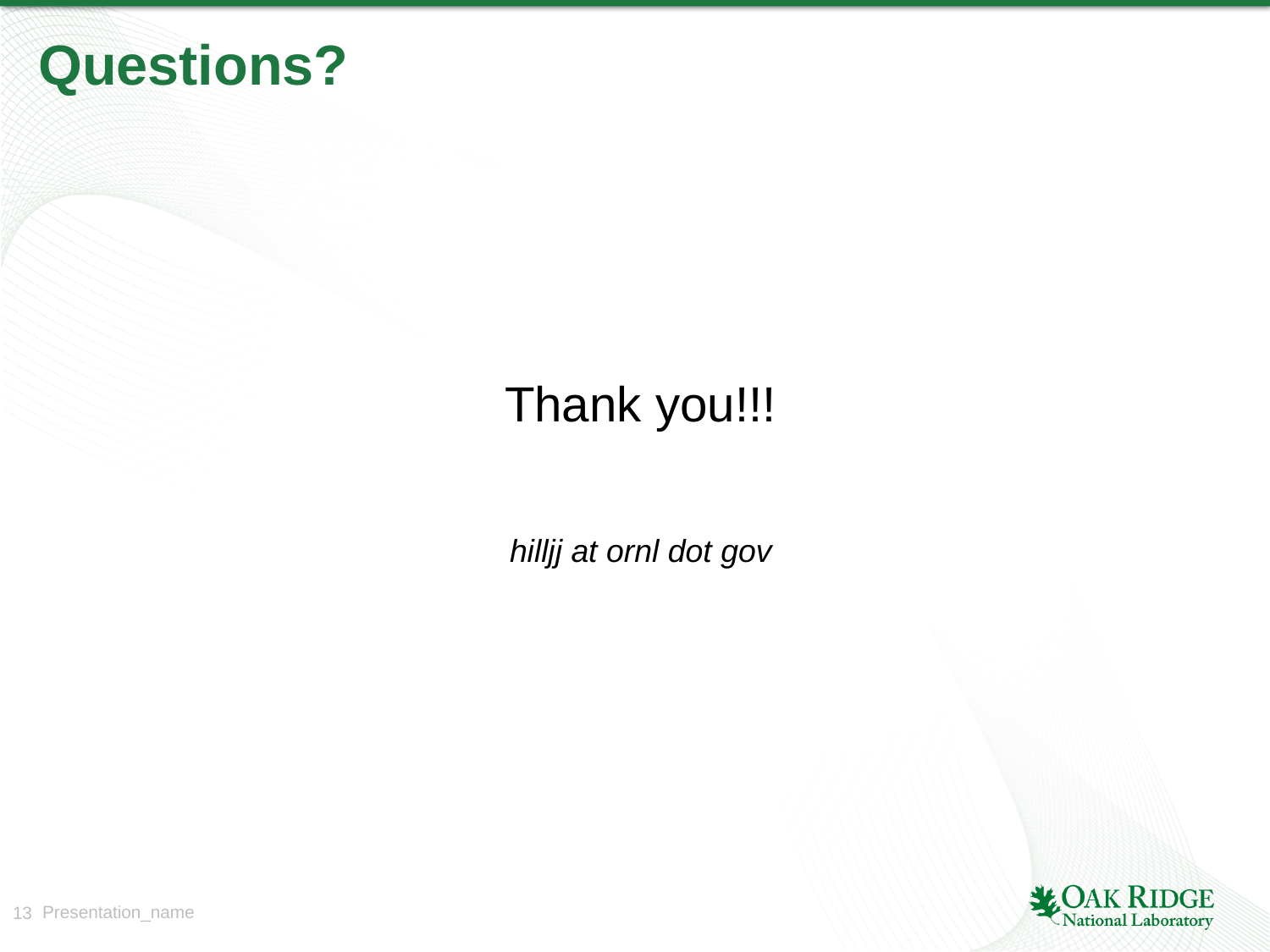

# Questions?
Thank you!!!

hilljj at ornl dot gov